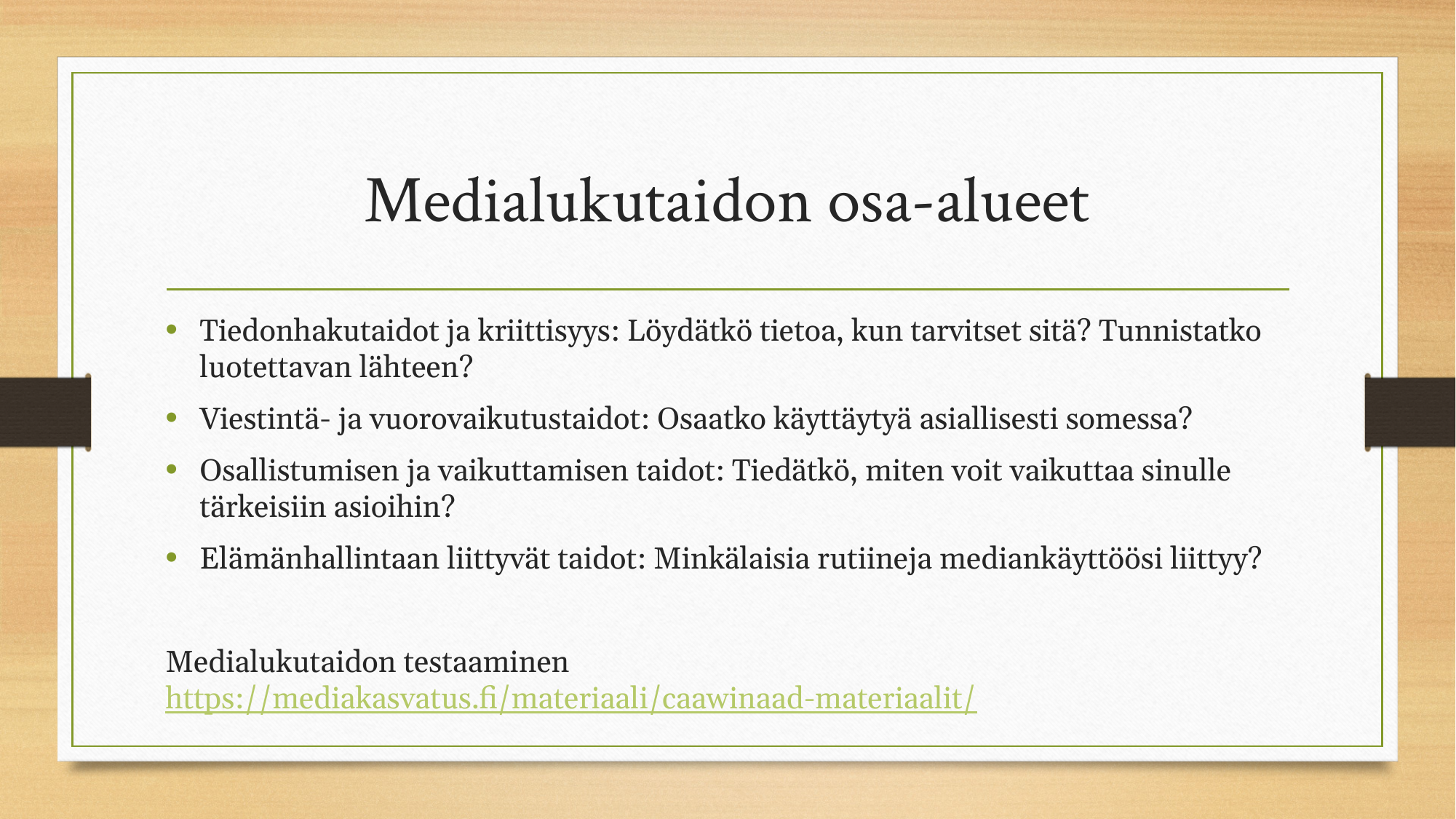

# Medialukutaidon osa-alueet
Tiedonhakutaidot ja kriittisyys: Löydätkö tietoa, kun tarvitset sitä? Tunnistatko luotettavan lähteen?
Viestintä- ja vuorovaikutustaidot: Osaatko käyttäytyä asiallisesti somessa?
Osallistumisen ja vaikuttamisen taidot: Tiedätkö, miten voit vaikuttaa sinulle tärkeisiin asioihin?
Elämänhallintaan liittyvät taidot: Minkälaisia rutiineja mediankäyttöösi liittyy?

Medialukutaidon testaaminen https://mediakasvatus.fi/materiaali/caawinaad-materiaalit/